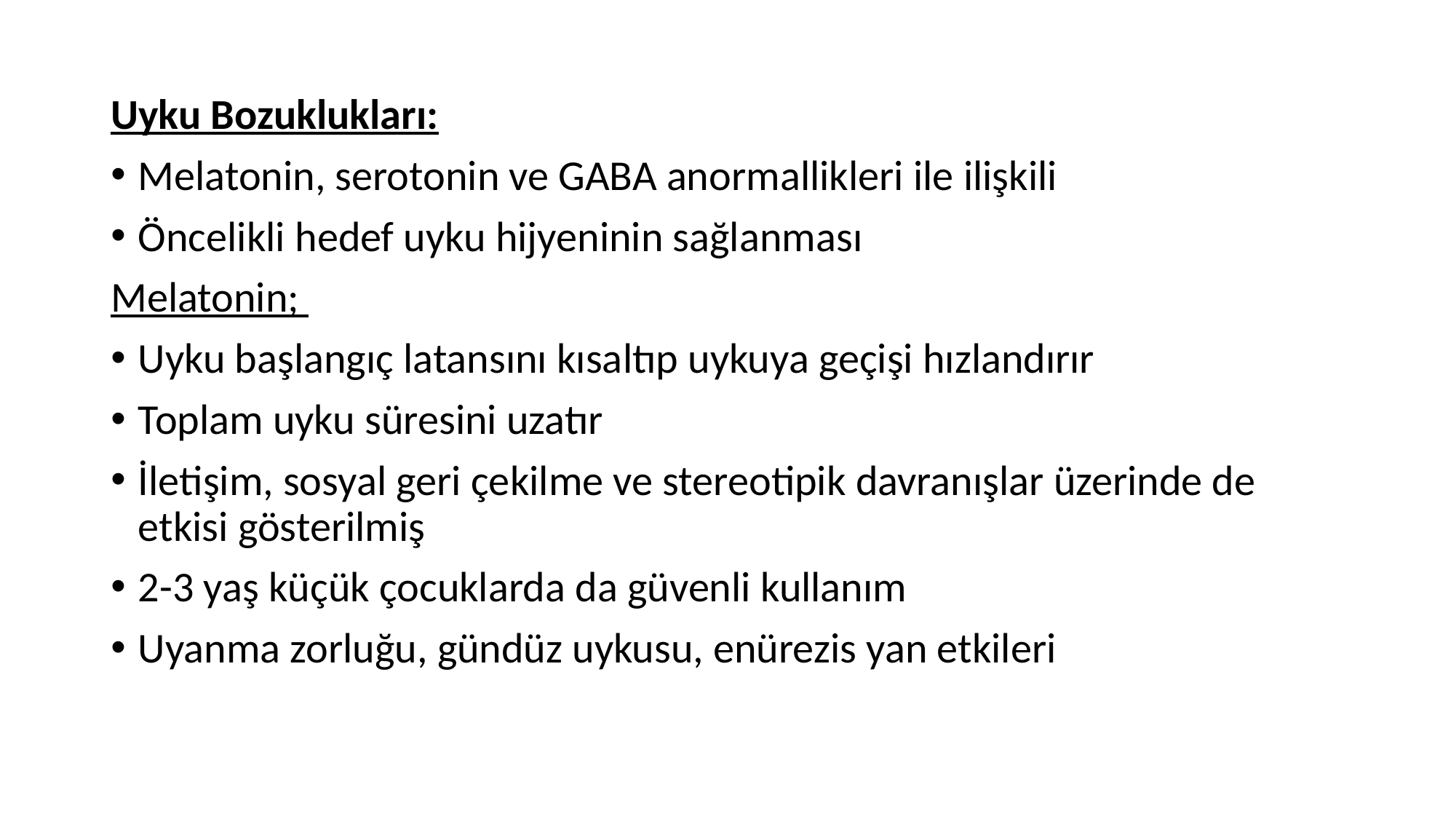

Uyku Bozuklukları:
Melatonin, serotonin ve GABA anormallikleri ile ilişkili
Öncelikli hedef uyku hijyeninin sağlanması
Melatonin;
Uyku başlangıç latansını kısaltıp uykuya geçişi hızlandırır
Toplam uyku süresini uzatır
İletişim, sosyal geri çekilme ve stereotipik davranışlar üzerinde de etkisi gösterilmiş
2-3 yaş küçük çocuklarda da güvenli kullanım
Uyanma zorluğu, gündüz uykusu, enürezis yan etkileri